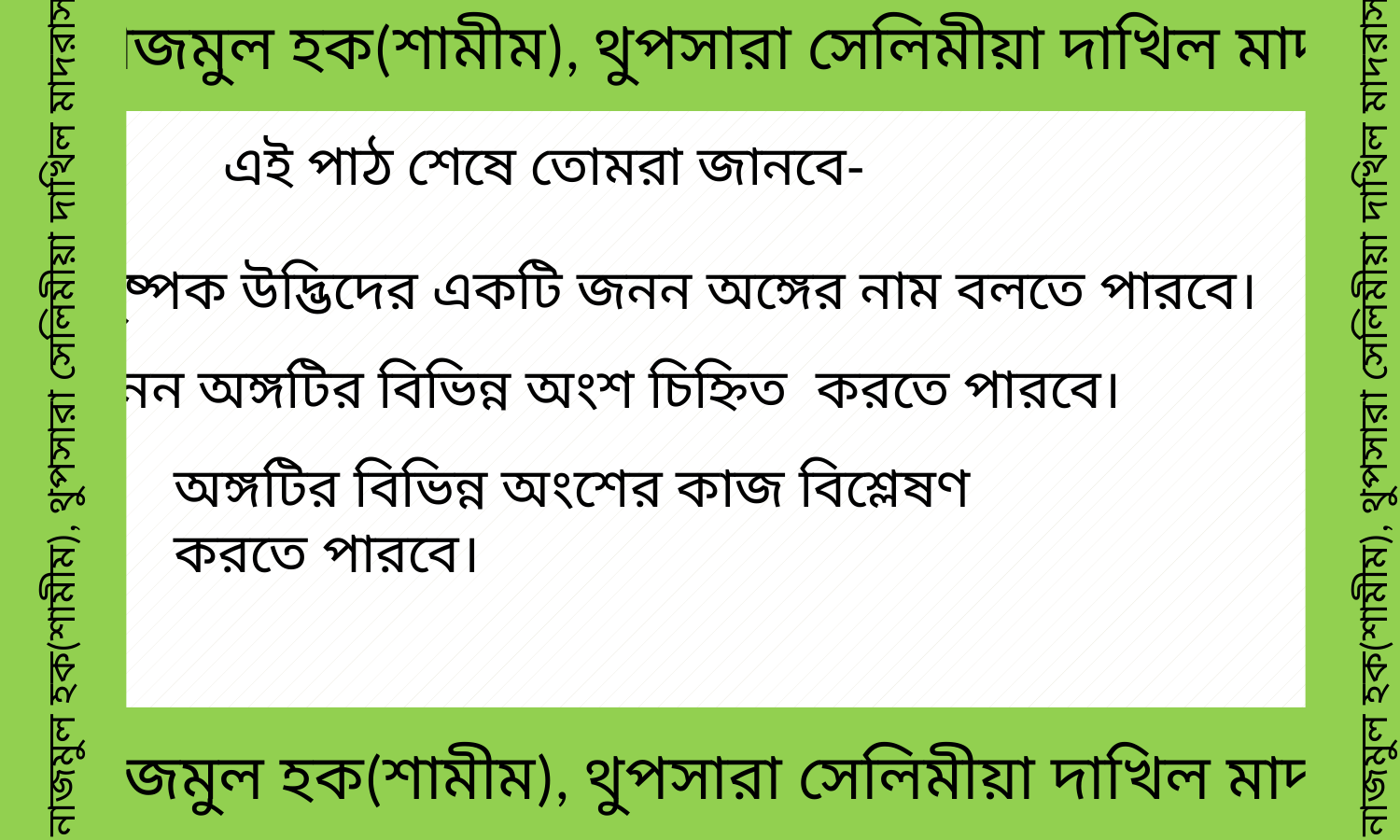

মোঃনাজমুল হক(শামীম), থুপসারা সেলিমীয়া দাখিল মাদরাসা
এই পাঠ শেষে তোমরা জানবে-
সপুষ্পক উদ্ভিদের একটি জনন অঙ্গের নাম বলতে পারবে।
মোঃনাজমুল হক(শামীম), থুপসারা সেলিমীয়া দাখিল মাদরাসা
মোঃনাজমুল হক(শামীম), থুপসারা সেলিমীয়া দাখিল মাদরাসা
 জনন অঙ্গটির বিভিন্ন অংশ চিহ্নিত  করতে পারবে।
অঙ্গটির বিভিন্ন অংশের কাজ বিশ্লেষণ করতে পারবে।
মোঃনাজমুল হক(শামীম), থুপসারা সেলিমীয়া দাখিল মাদরাসা